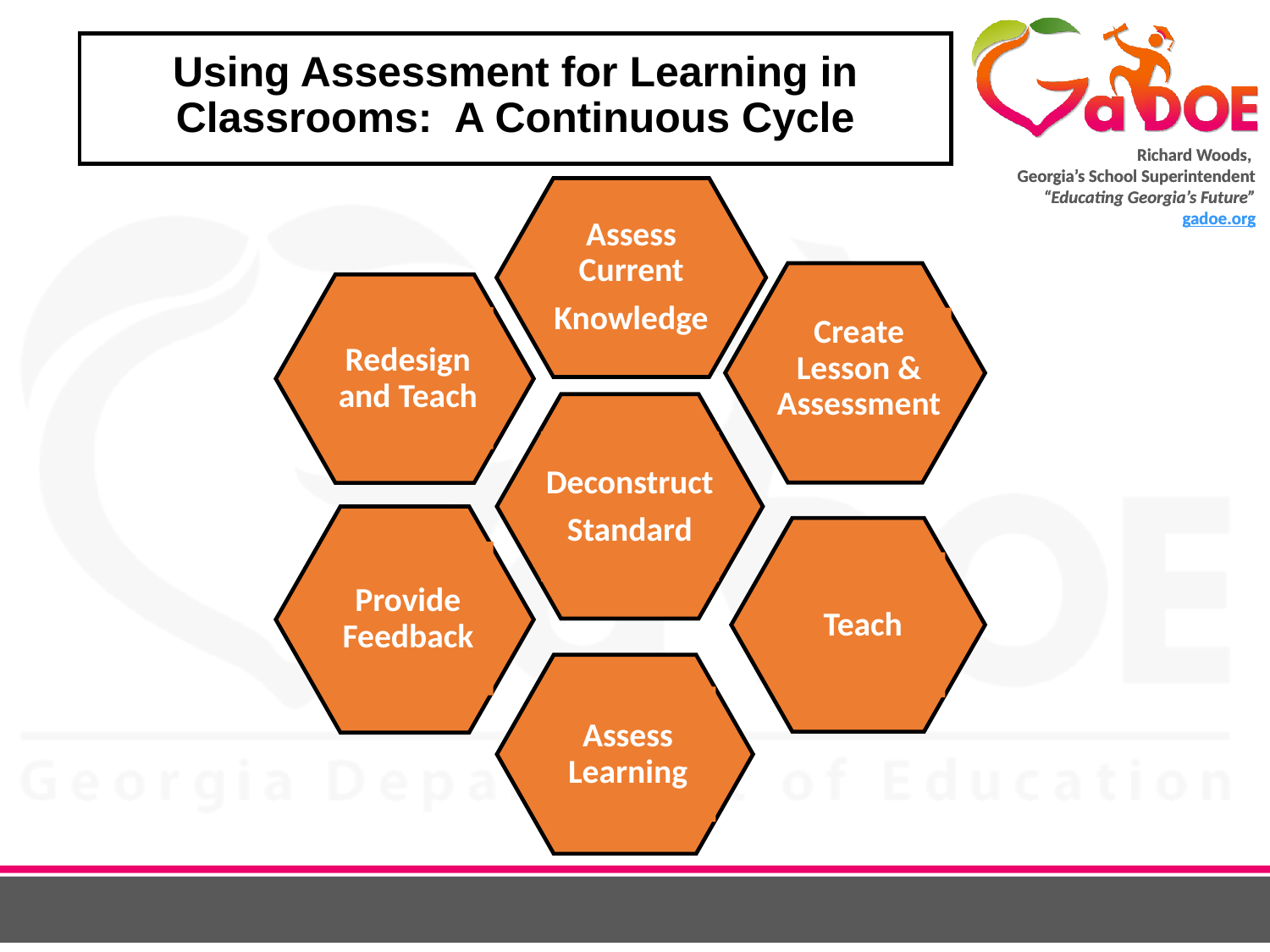

# Using Assessment for Learning in Classrooms:  A Continuous Cycle

Assess Current
Knowledge

Create Lesson & Assessment

Redesign and Teach

Deconstruct
Standard

Provide Feedback

Teach

Assess Learning